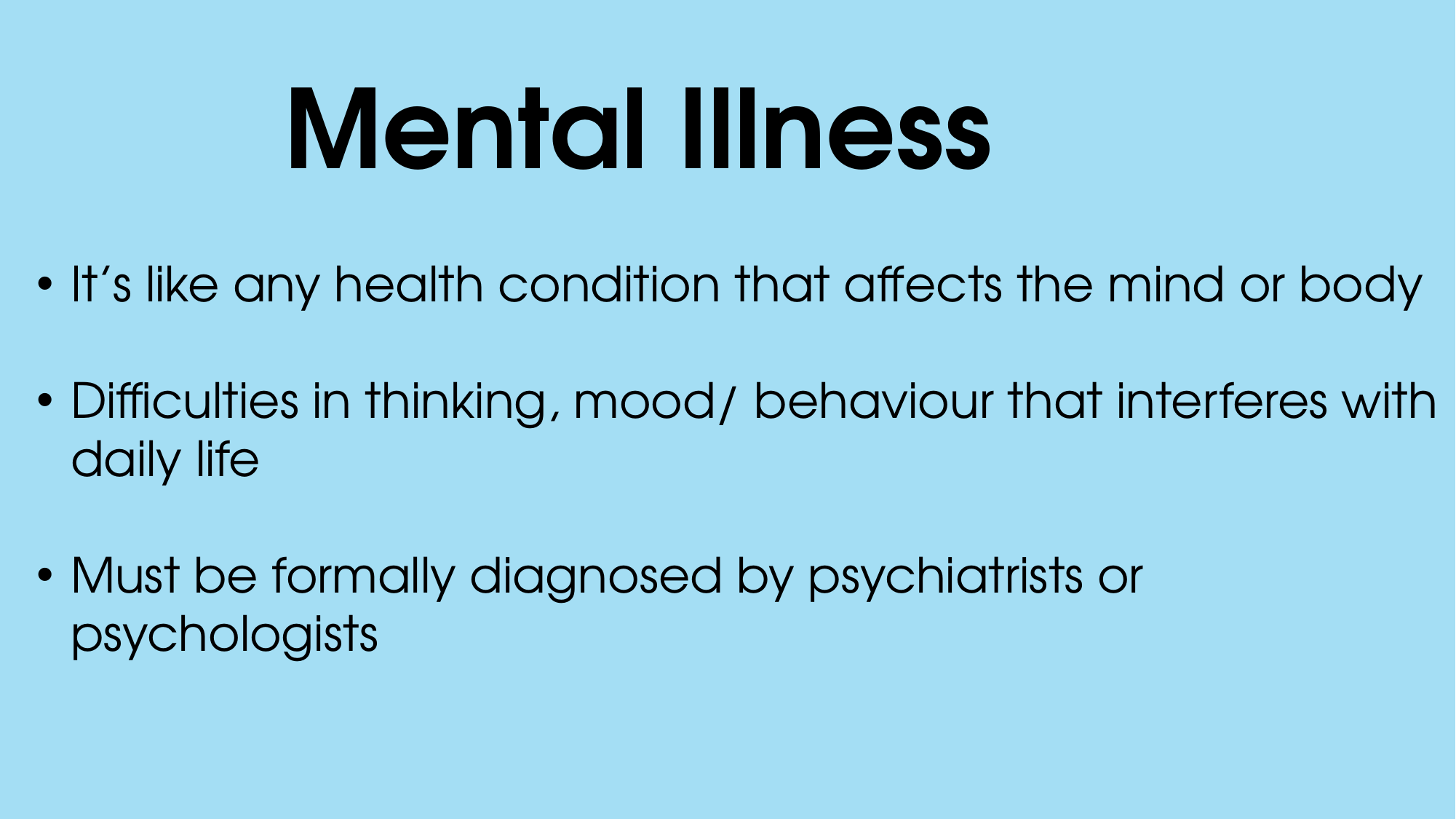

# Mental Illness
It’s like any health condition that affects the mind or body

Difficulties in thinking, mood/ behaviour that interferes with daily life

Must be formally diagnosed by psychiatrists or psychologists